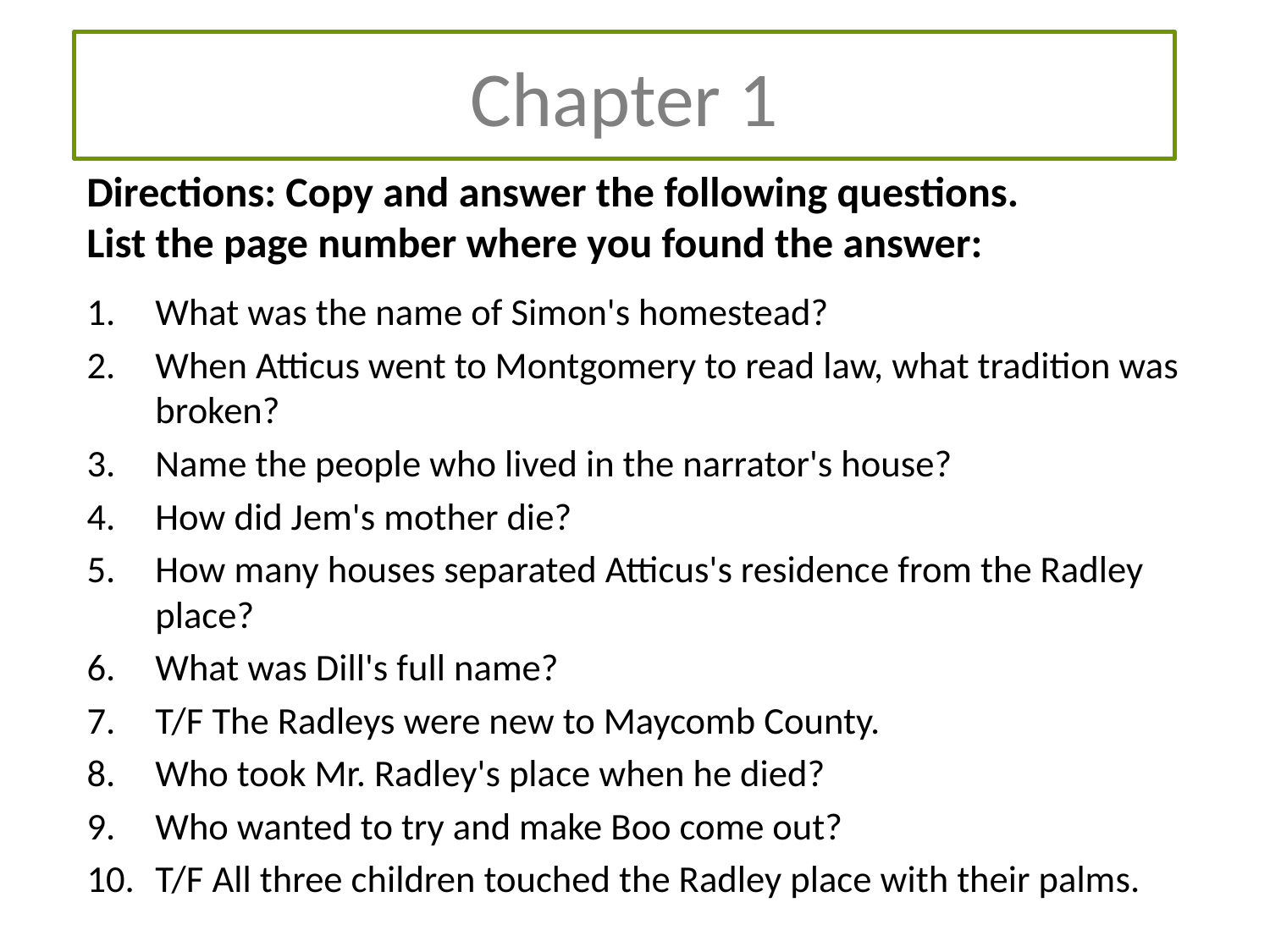

Chapter 1
Directions: Copy and answer the following questions. List the page number where you found the answer:
What was the name of Simon's homestead?
When Atticus went to Montgomery to read law, what tradition was broken?
Name the people who lived in the narrator's house?
How did Jem's mother die?
How many houses separated Atticus's residence from the Radley place?
What was Dill's full name?
T/F The Radleys were new to Maycomb County.
Who took Mr. Radley's place when he died?
Who wanted to try and make Boo come out?
T/F All three children touched the Radley place with their palms.